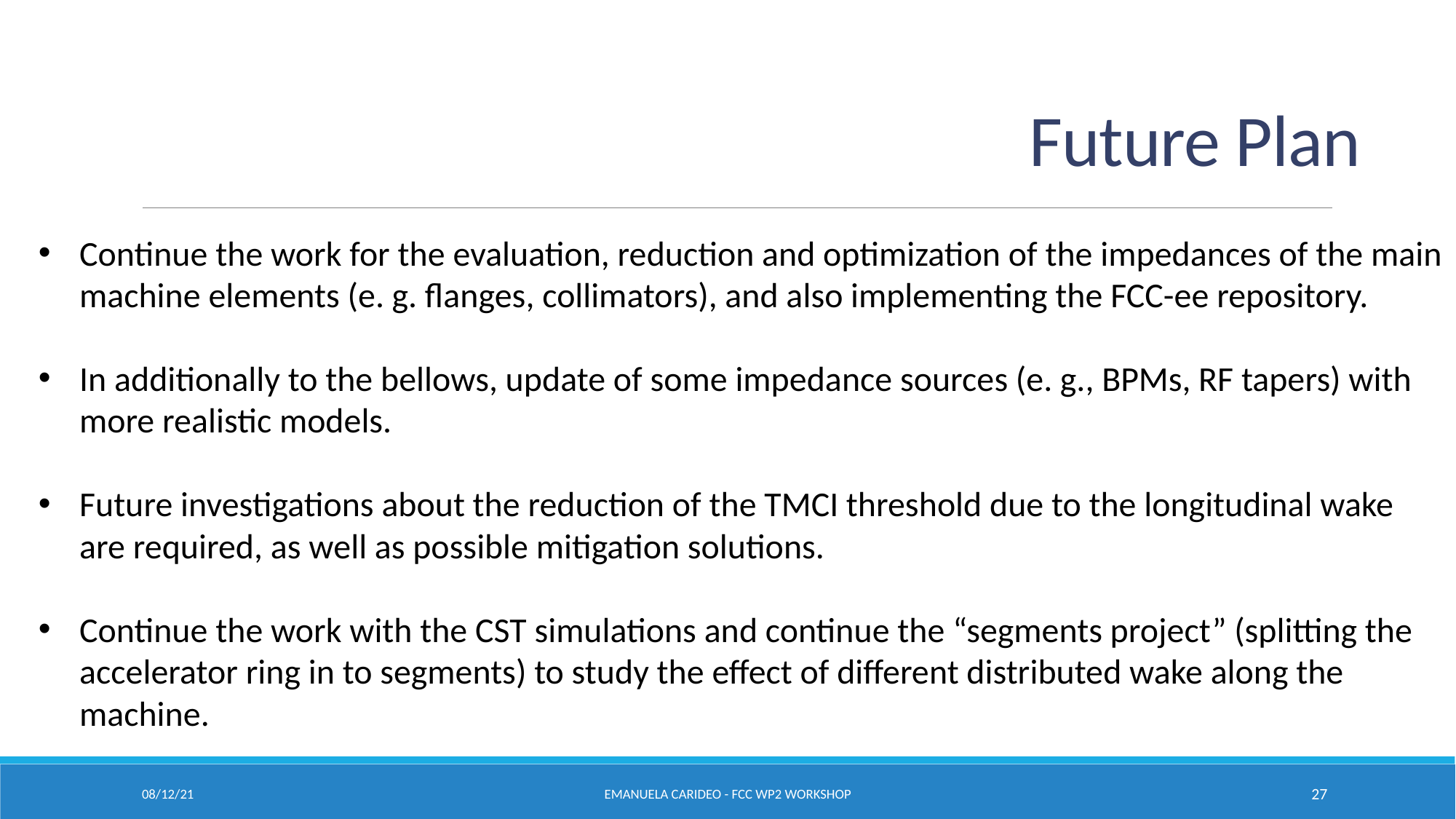

# Future Plan
Continue the work for the evaluation, reduction and optimization of the impedances of the main machine elements (e. g. flanges, collimators), and also implementing the FCC-ee repository.

In additionally to the bellows, update of some impedance sources (e. g., BPMs, RF tapers) with more realistic models.

Future investigations about the reduction of the TMCI threshold due to the longitudinal wake are required, as well as possible mitigation solutions.

Continue the work with the CST simulations and continue the “segments project” (splitting the accelerator ring in to segments) to study the effect of different distributed wake along the machine.
08/12/21
Emanuela Carideo - FCC WP2 Workshop
27